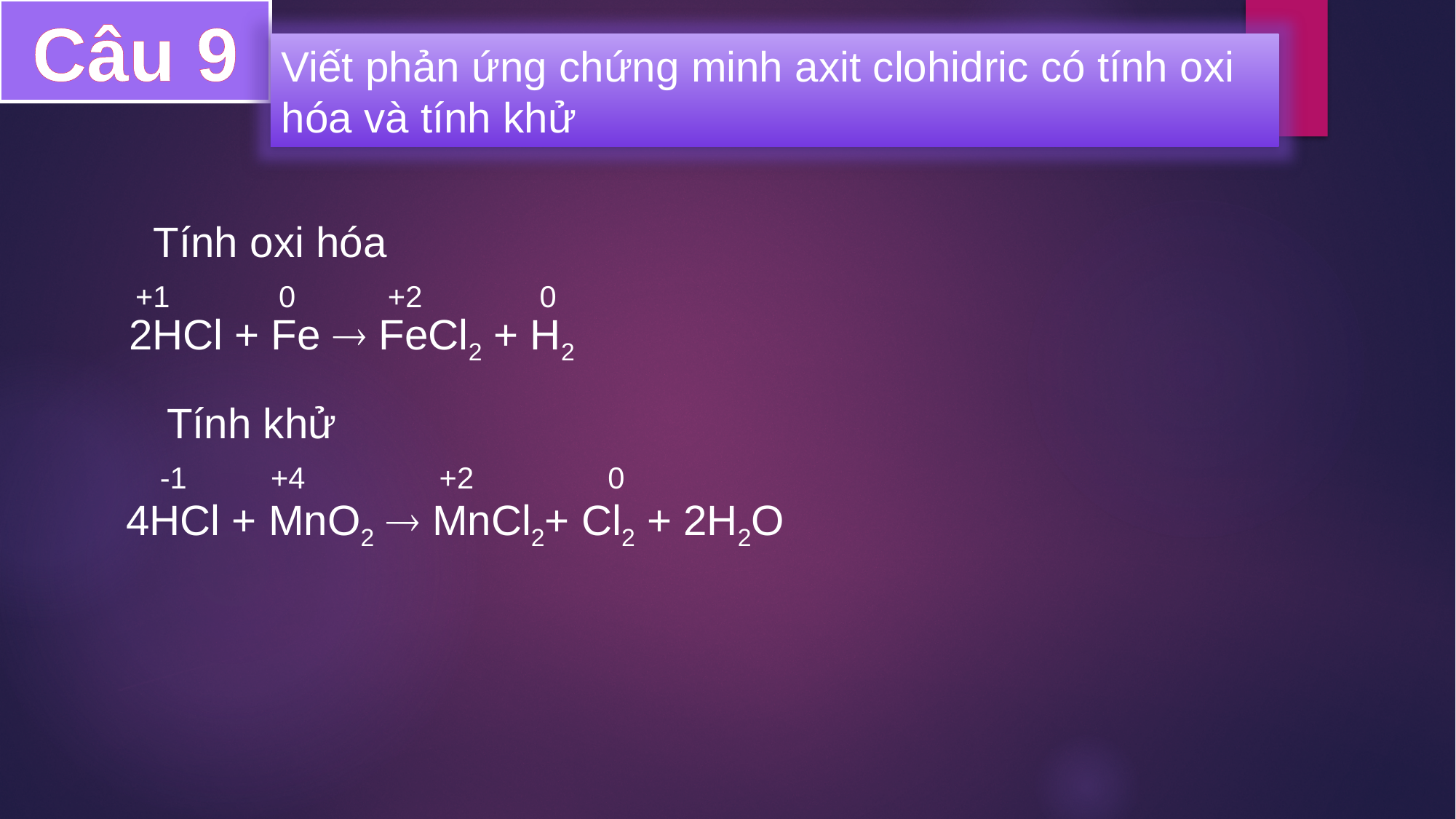

Câu 9
Viết phản ứng chứng minh axit clohidric có tính oxi hóa và tính khử
Tính oxi hóa
+1             0           +2              0
2HCl + Fe → FeCl2 + H2
Tính khử
     -1          +4                +2                0
4HCl + MnO2 → MnCl2+ Cl2 + 2H2O